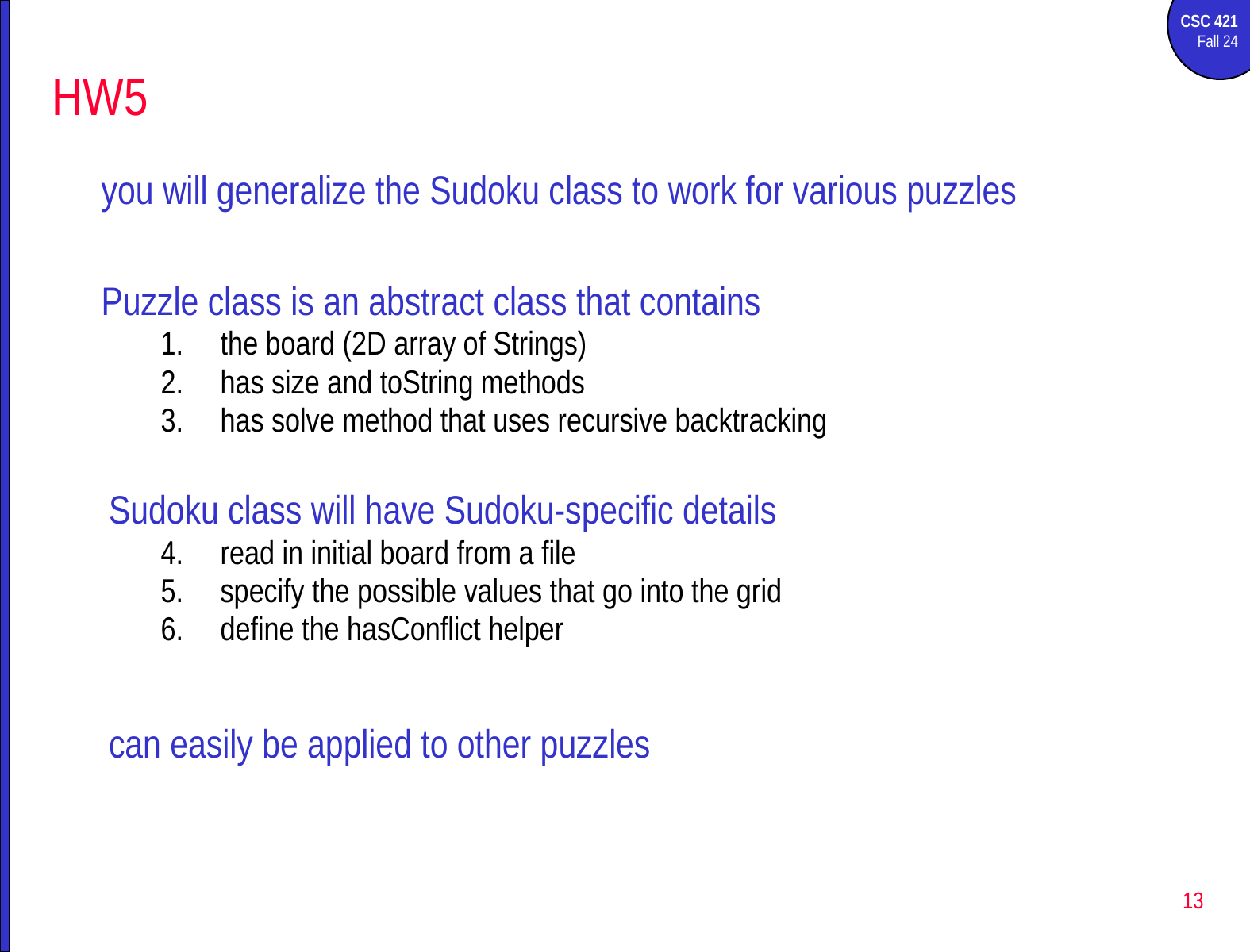

# HW5
you will generalize the Sudoku class to work for various puzzles

Puzzle class is an abstract class that contains
the board (2D array of Strings)
has size and toString methods
has solve method that uses recursive backtracking

Sudoku class will have Sudoku-specific details
read in initial board from a file
specify the possible values that go into the grid
define the hasConflict helper

can easily be applied to other puzzles
13